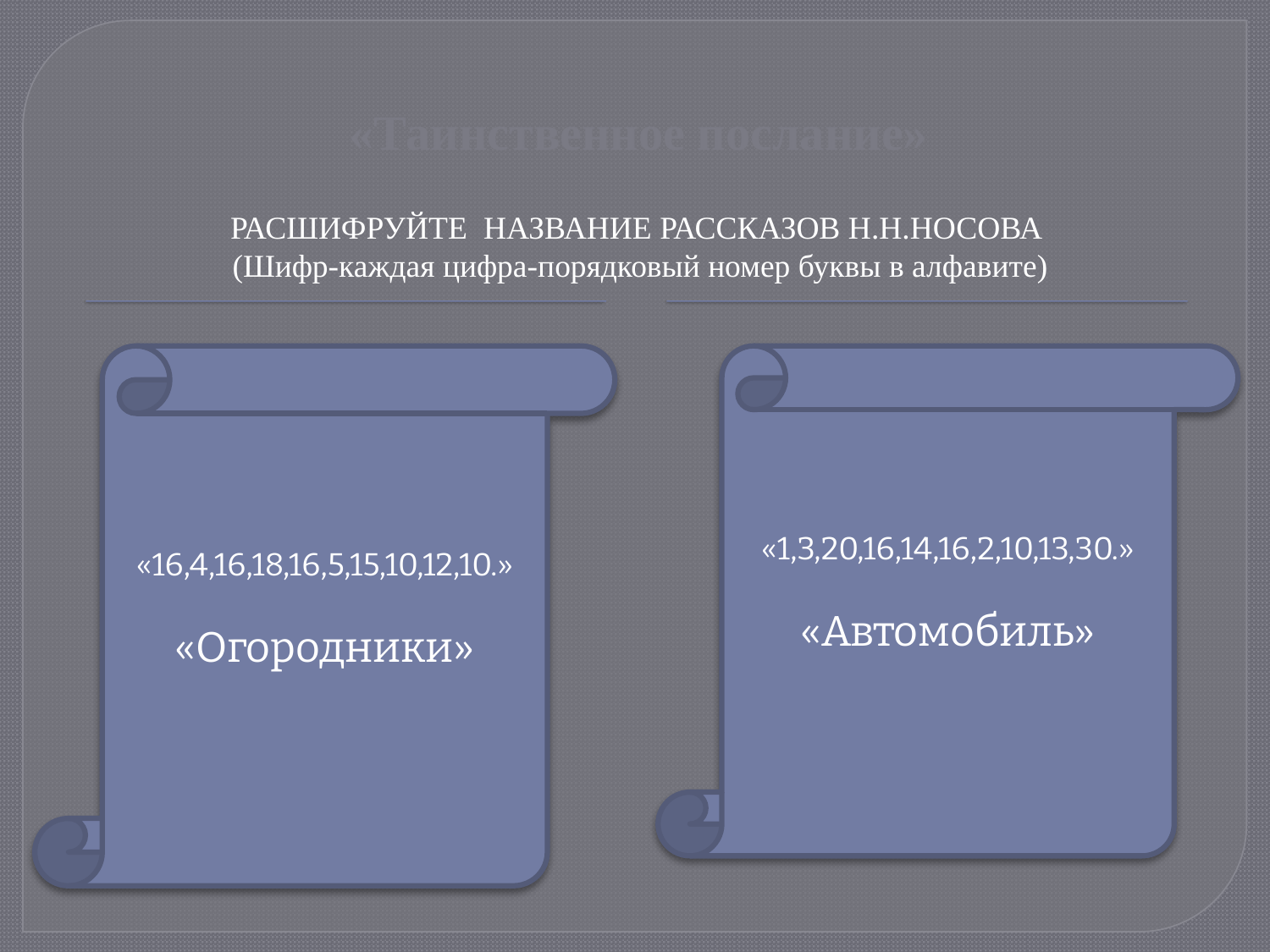

# «Таинственное послание»
Расшифруйте  Название рассказов Н.Н.Носова
(Шифр-каждая цифра-порядковый номер буквы в алфавите)

«16,4,16,18,16,5,15,10,12,10.»

«Огородники»

«1,3,20,16,14,16,2,10,13,30.»

«Автомобиль»